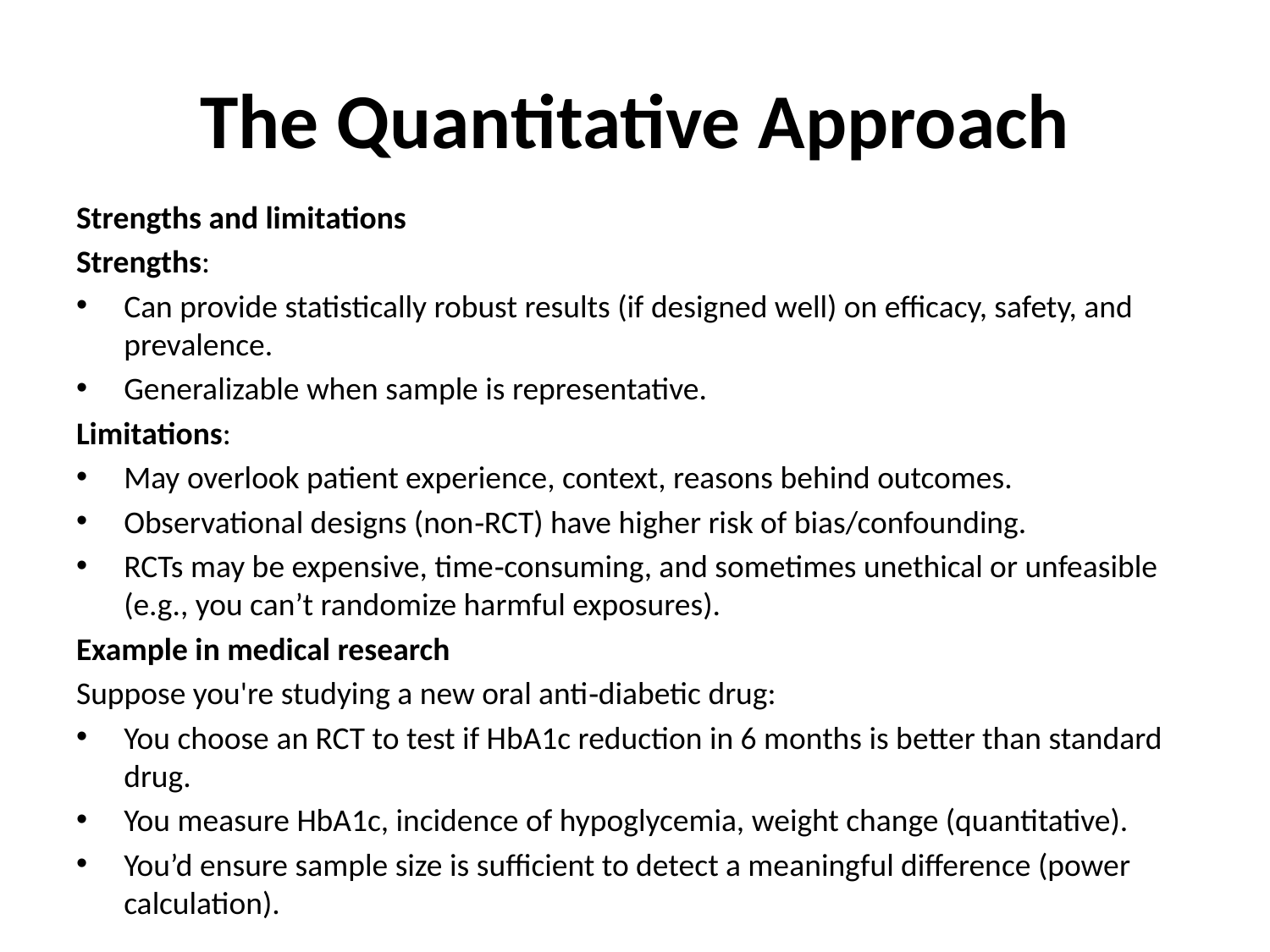

# The Quantitative Approach
Strengths and limitations
Strengths:
Can provide statistically robust results (if designed well) on efficacy, safety, and prevalence.
Generalizable when sample is representative.
Limitations:
May overlook patient experience, context, reasons behind outcomes.
Observational designs (non‑RCT) have higher risk of bias/confounding.
RCTs may be expensive, time‑consuming, and sometimes unethical or unfeasible (e.g., you can’t randomize harmful exposures).
Example in medical research
Suppose you're studying a new oral anti‑diabetic drug:
You choose an RCT to test if HbA1c reduction in 6 months is better than standard drug.
You measure HbA1c, incidence of hypoglycemia, weight change (quantitative).
You’d ensure sample size is sufficient to detect a meaningful difference (power calculation).